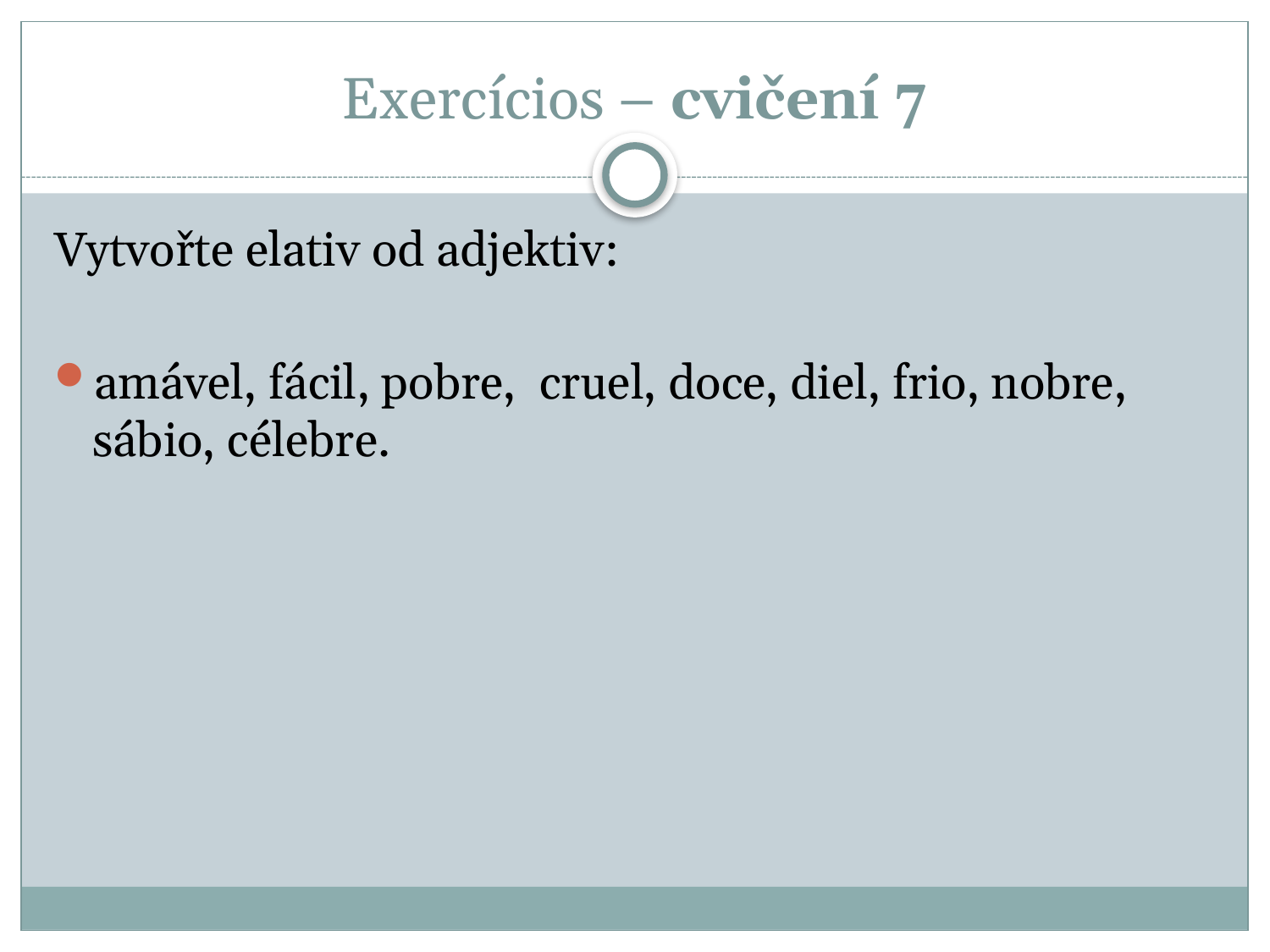

# Exercícios – cvičení 7
Vytvořte elativ od adjektiv:

amável, fácil, pobre,  cruel, doce, diel, frio, nobre, sábio, célebre.